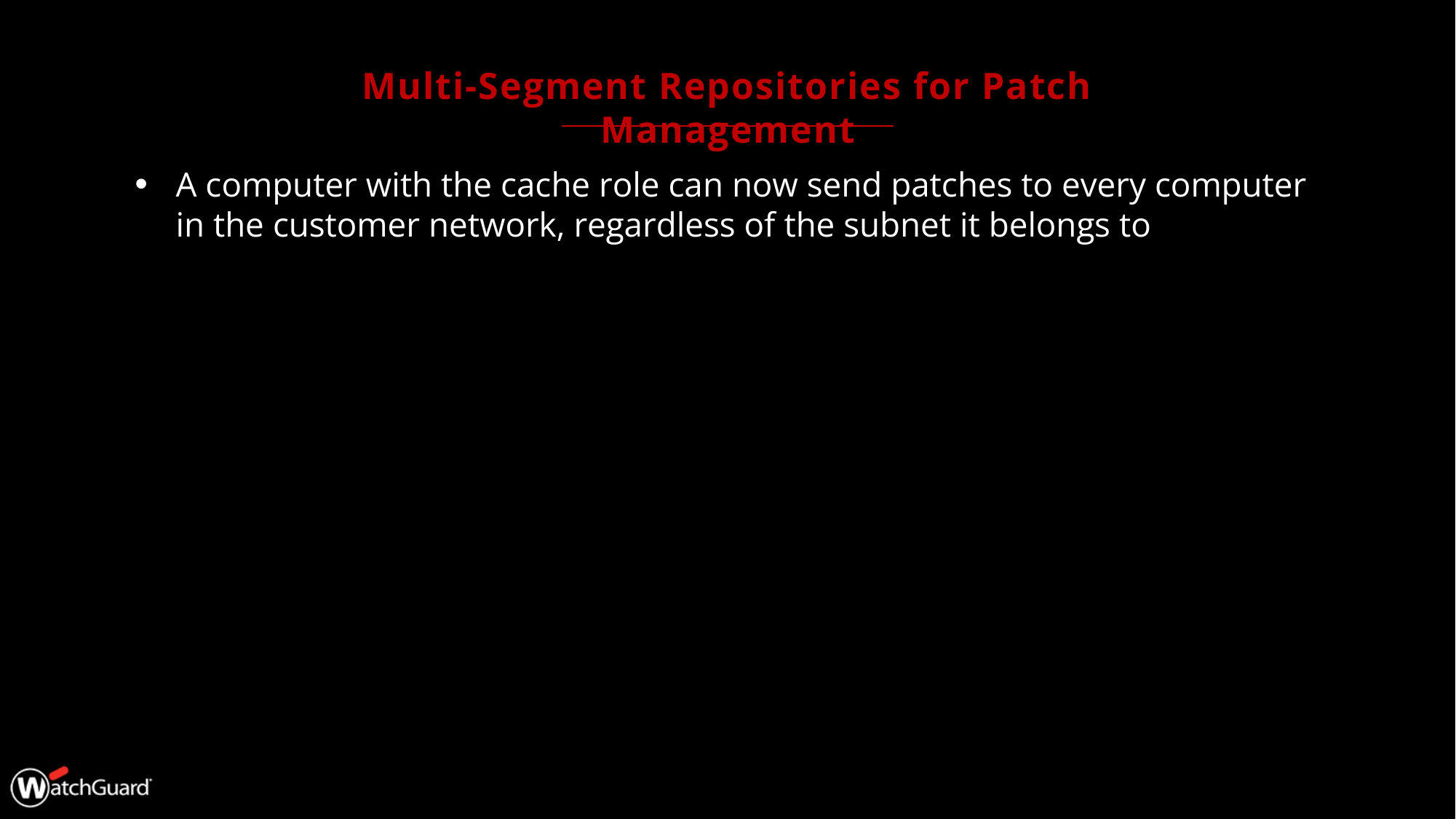

# Multi-Segment Repositories for Patch Management
A computer with the cache role can now send patches to every computer in the customer network, regardless of the subnet it belongs to